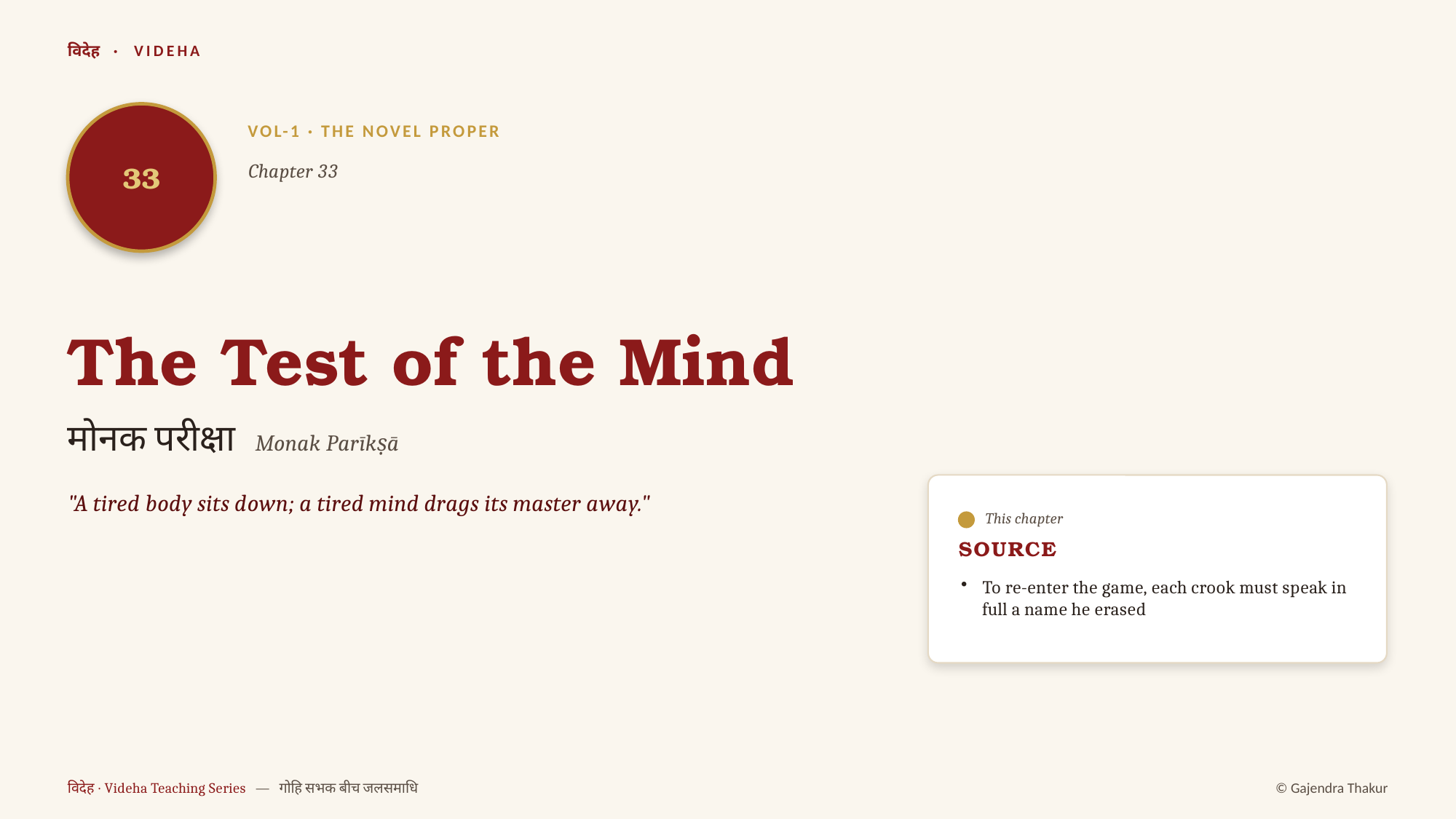

विदेह  ·  VIDEHA

33
VOL-1 · THE NOVEL PROPER
Chapter 33
The Test of the Mind
मोनक परीक्षा    Monak Parīkṣā

"A tired body sits down; a tired mind drags its master away."
This chapter

SOURCE
To re-enter the game, each crook must speak in full a name he erased
विदेह · Videha Teaching Series   —   गोहि सभक बीच जलसमाधि
© Gajendra Thakur